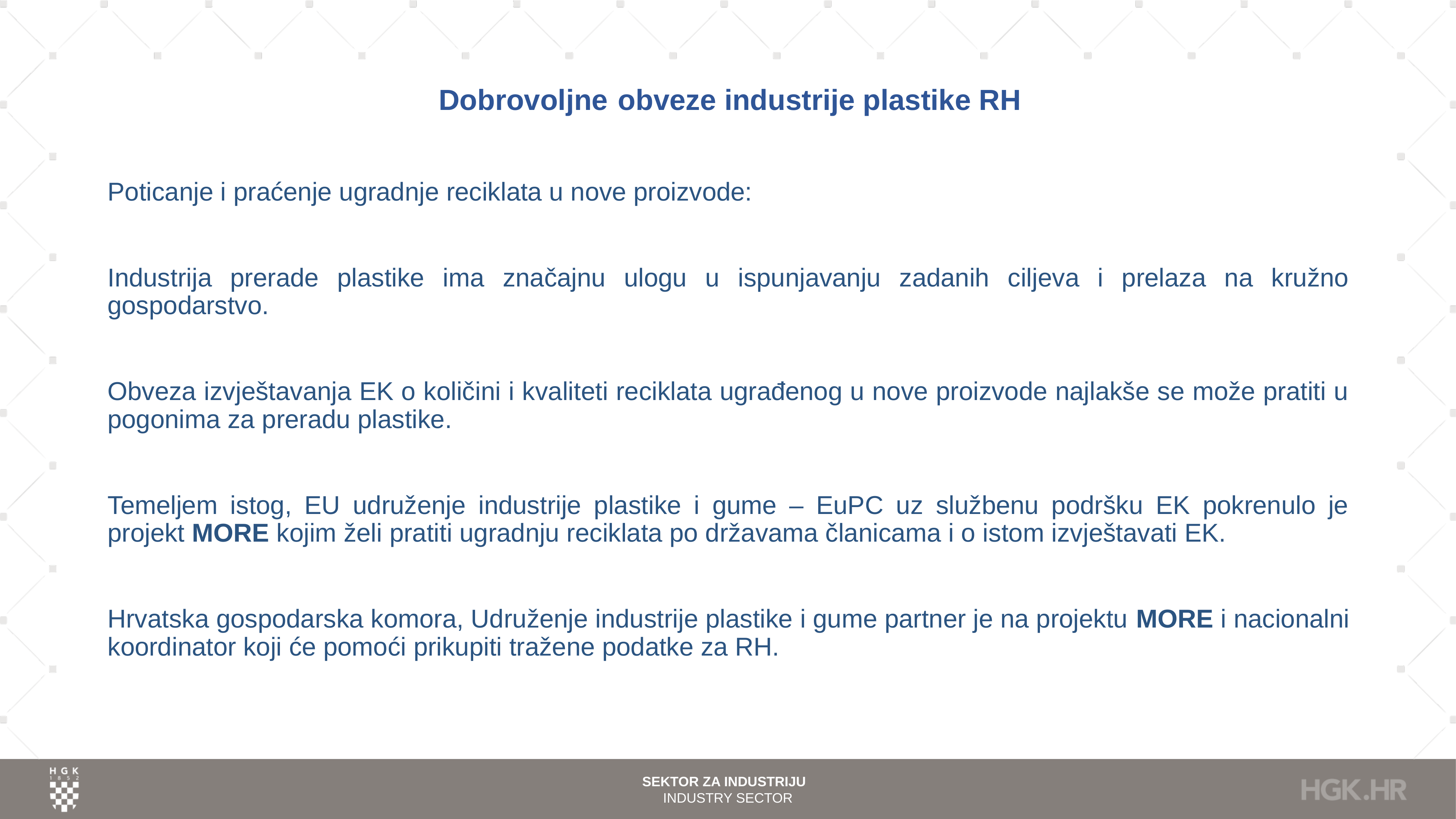

# Dobrovoljne obveze industrije plastike RH
Poticanje i praćenje ugradnje reciklata u nove proizvode:

Industrija prerade plastike ima značajnu ulogu u ispunjavanju zadanih ciljeva i prelaza na kružno gospodarstvo.

Obveza izvještavanja EK o količini i kvaliteti reciklata ugrađenog u nove proizvode najlakše se može pratiti u pogonima za preradu plastike.

Temeljem istog, EU udruženje industrije plastike i gume – EuPC uz službenu podršku EK pokrenulo je projekt MORE kojim želi pratiti ugradnju reciklata po državama članicama i o istom izvještavati EK.

Hrvatska gospodarska komora, Udruženje industrije plastike i gume partner je na projektu MORE i nacionalni koordinator koji će pomoći prikupiti tražene podatke za RH.